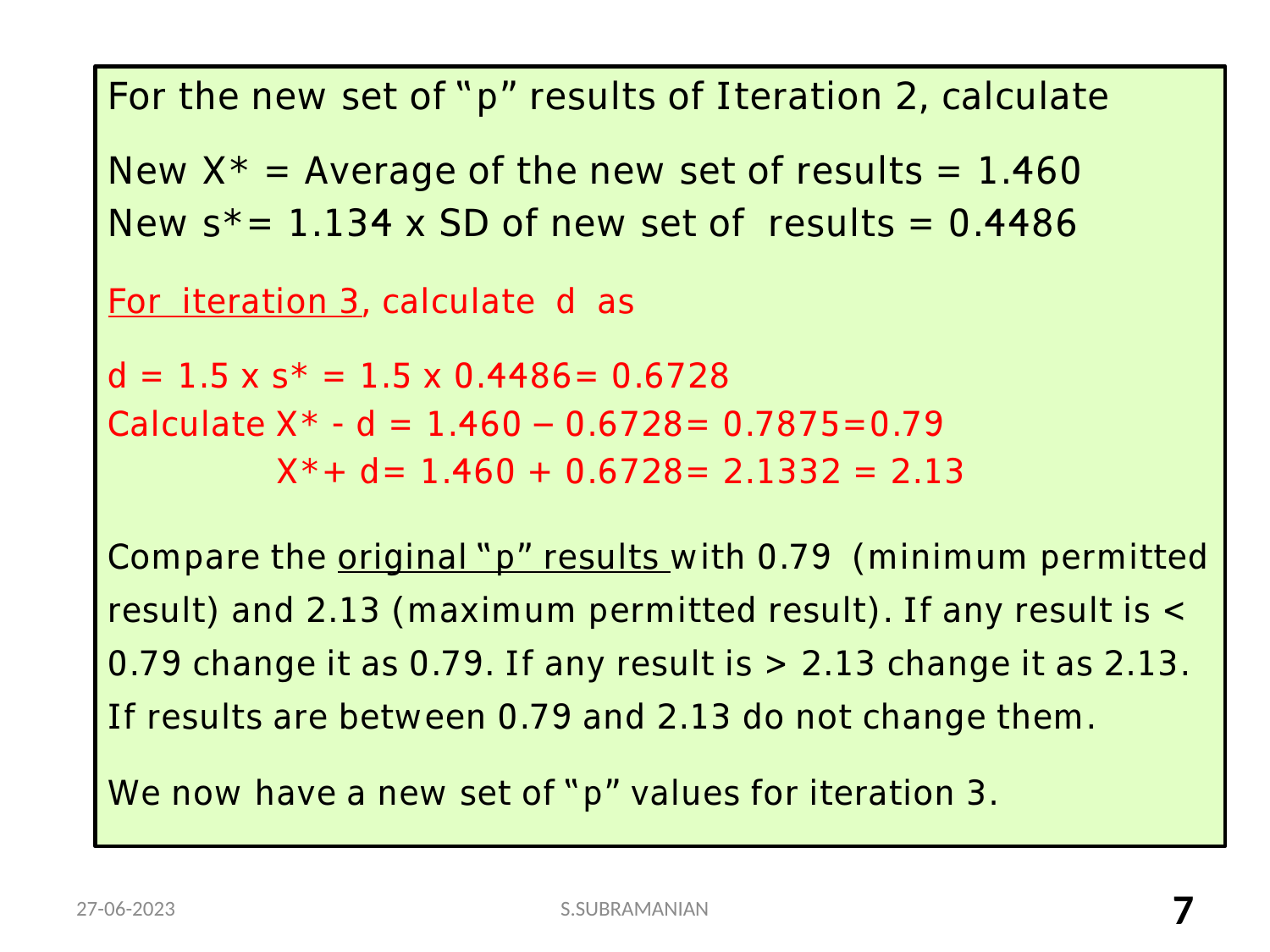

For the new set of “p” results of Iteration 2, calculate

New X* = Average of the new set of results = 1.460
New s*= 1.134 x SD of new set of  results = 0.4486

For  iteration 3, calculate  d  as

d = 1.5 x s* = 1.5 x 0.4486= 0.6728
Calculate X* - d = 1.460 – 0.6728= 0.7875=0.79
                 X*+ d= 1.460 + 0.6728= 2.1332 = 2.13

Compare the original “p” results with 0.79  (minimum permitted result) and 2.13 (maximum permitted result). If any result is < 0.79 change it as 0.79. If any result is > 2.13 change it as 2.13. If results are between 0.79 and 2.13 do not change them.

We now have a new set of “p” values for iteration 3.

27-06-2023
S.SUBRAMANIAN
7